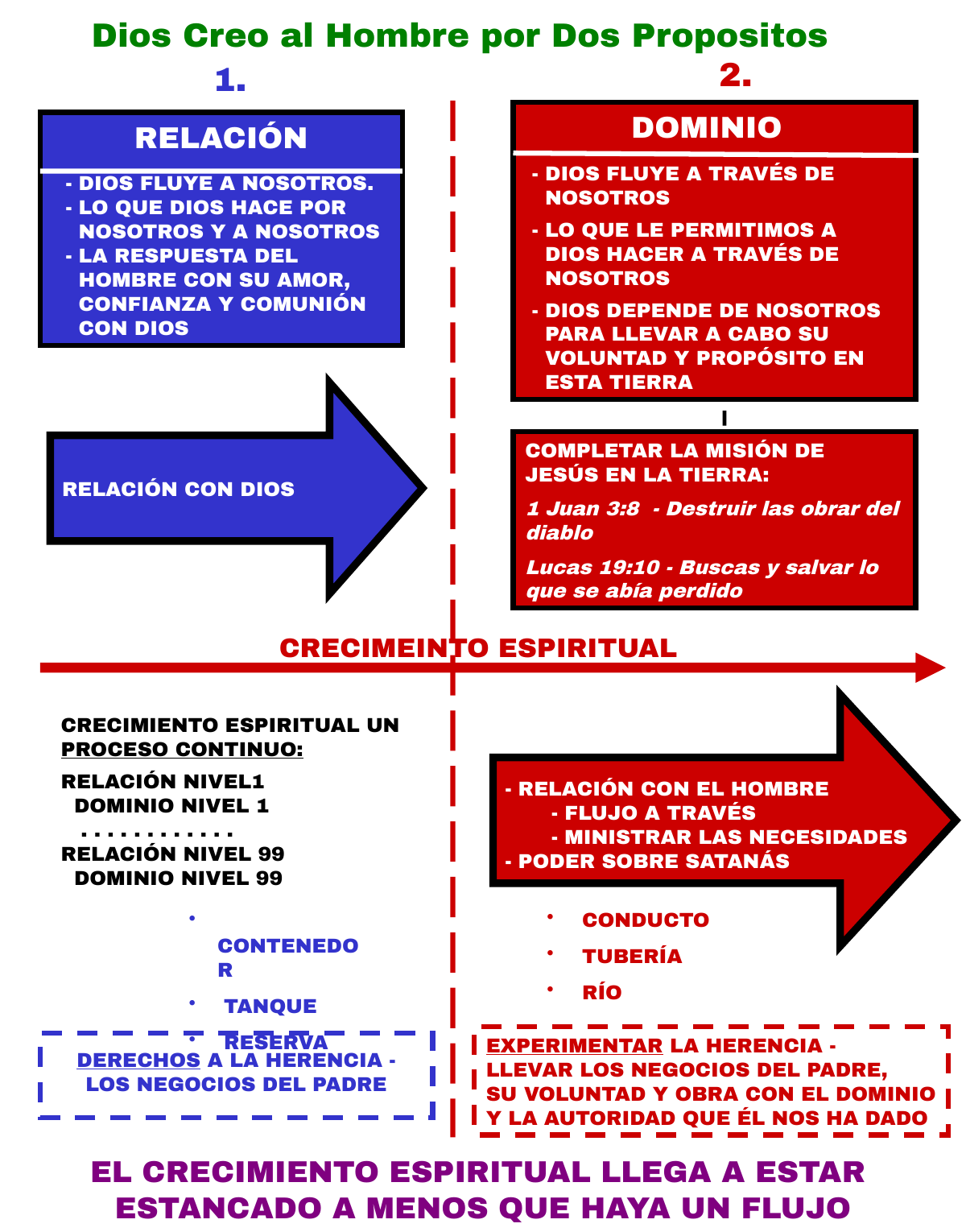

Dios Creo al Hombre por Dos Propositos
2.
1.

            DOMINIO

 - DIOS FLUYE A TRAVÉS DE
   NOSOTROS

 - LO QUE LE PERMITIMOS A
   DIOS HACER A TRAVÉS DE
   NOSOTROS

 - DIOS DEPENDE DE NOSOTROS
   PARA LLEVAR A CABO SU
   VOLUNTAD Y PROPÓSITO EN
   ESTA TIERRA
RELACIÓN

  - DIOS FLUYE A NOSOTROS.
  - LO QUE DIOS HACE POR
    NOSOTROS Y A NOSOTROS
  - LA RESPUESTA DEL
    HOMBRE CON SU AMOR,
    CONFIANZA Y COMUNIÓN
    CON DIOS

RELACIÓN CON DIOS

COMPLETAR LA MISIÓN DE JESÚS EN LA TIERRA:
1 Juan 3:8  - Destruir las obrar del diablo
Lucas 19:10 - Buscas y salvar lo que se abía perdido
                       CRECIMEINTO ESPIRITUAL

- RELACIÓN CON EL HOMBRE
       - FLUJO A TRAVÉS
       - MINISTRAR LAS NECESIDADES
- PODER SOBRE SATANÁS

CRECIMIENTO ESPIRITUAL UN
PROCESO CONTINUO:

RELACIÓN NIVEL1
  DOMINIO NIVEL 1
   . . . . . . . . . . . .
RELACIÓN NIVEL 99
  DOMINIO NIVEL 99
 CONDUCTO

 TUBERÍA

 RÍO
 CONTENEDOR

 TANQUE

 RESERVA
EXPERIMENTAR LA HERENCIA -
LLEVAR LOS NEGOCIOS DEL PADRE,
SU VOLUNTAD Y OBRA CON EL DOMINIO
Y LA AUTORIDAD QUE ÉL NOS HA DADO

DERECHOS A LA HERENCIA -
LOS NEGOCIOS DEL PADRE

EL CRECIMIENTO ESPIRITUAL LLEGA A ESTAR
ESTANCADO A MENOS QUE HAYA UN FLUJO